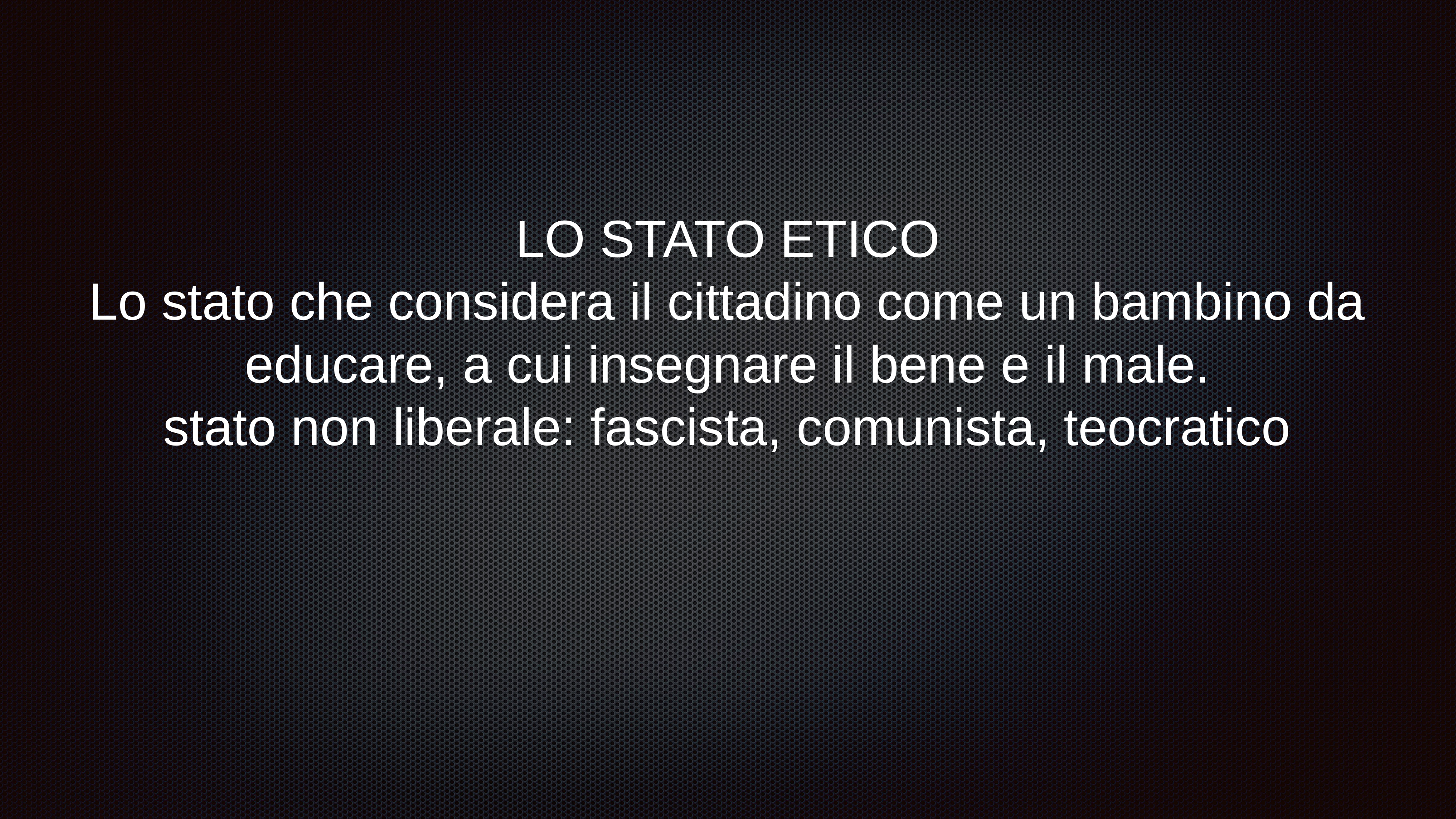

# LO STATO ETICO
Lo stato che considera il cittadino come un bambino da educare, a cui insegnare il bene e il male.
stato non liberale: fascista, comunista, teocratico